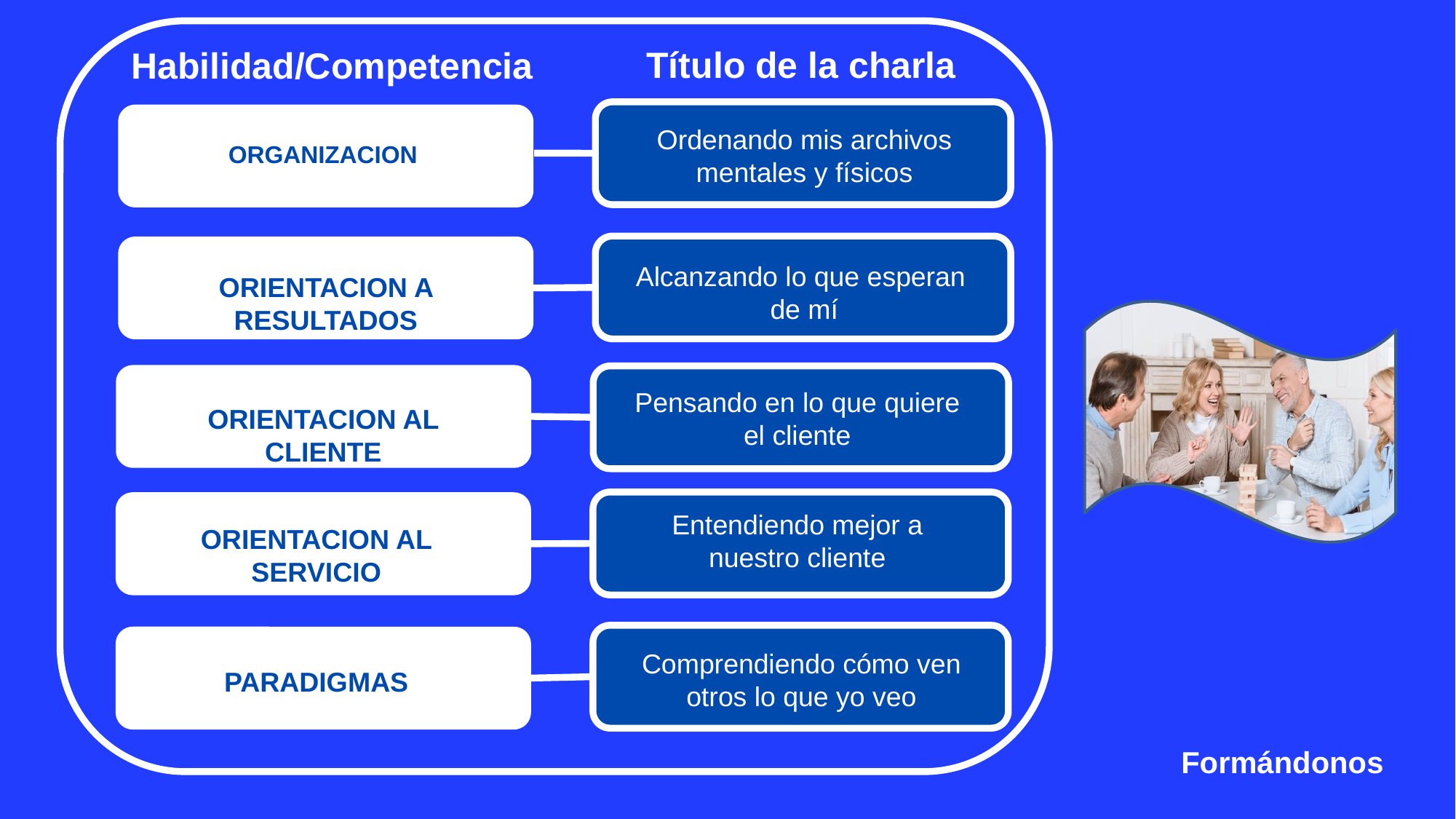

Título de la charla
Habilidad/Competencia

Ordenando mis archivos mentales y físicos

ORGANIZACION

Alcanzando lo que esperan
de mí
ORIENTACION A RESULTADOS

Pensando en lo que quiere el cliente
ORIENTACION AL CLIENTE

Entendiendo mejor a nuestro cliente
ORIENTACION AL SERVICIO

Comprendiendo cómo ven otros lo que yo veo

PARADIGMAS

 Formándonos